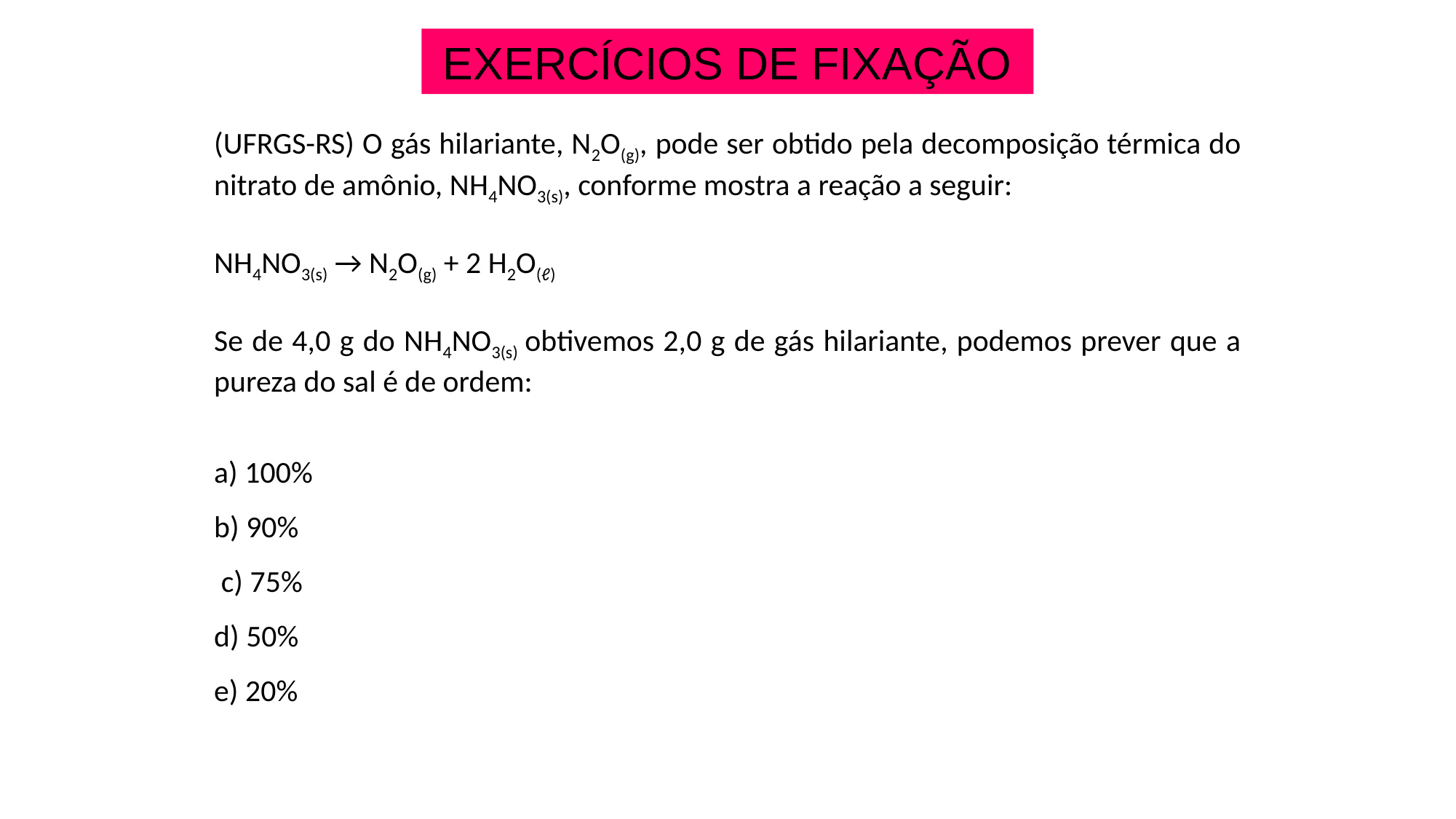

EXERCÍCIOS DE FIXAÇÃO
(UFRGS-RS) O gás hilariante, N2O(g), pode ser obtido pela decomposição térmica do nitrato de amônio, NH4NO3(s), conforme mostra a reação a seguir:

NH4NO3(s) → N2O(g) + 2 H2O(ℓ)

Se de 4,0 g do NH4NO3(s) obtivemos 2,0 g de gás hilariante, podemos prever que a pureza do sal é de ordem:

a) 100%
b) 90%
 c) 75%
d) 50%
e) 20%